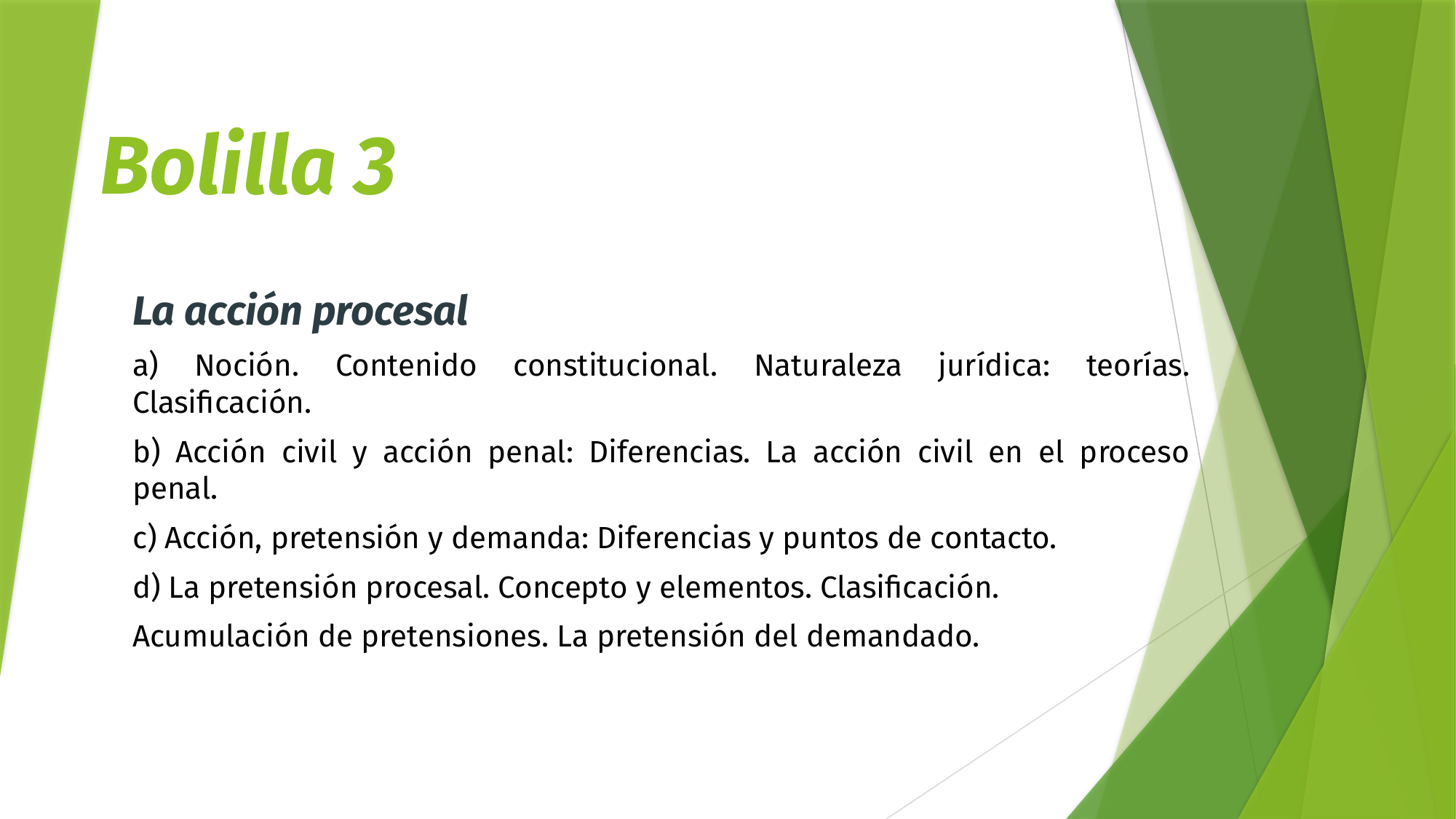

# Bolilla 3

La acción procesal
a) Noción. Contenido constitucional. Naturaleza jurídica: teorías. Clasificación.
b) Acción civil y acción penal: Diferencias. La acción civil en el proceso penal.
c) Acción, pretensión y demanda: Diferencias y puntos de contacto.
d) La pretensión procesal. Concepto y elementos. Clasificación.
Acumulación de pretensiones. La pretensión del demandado.